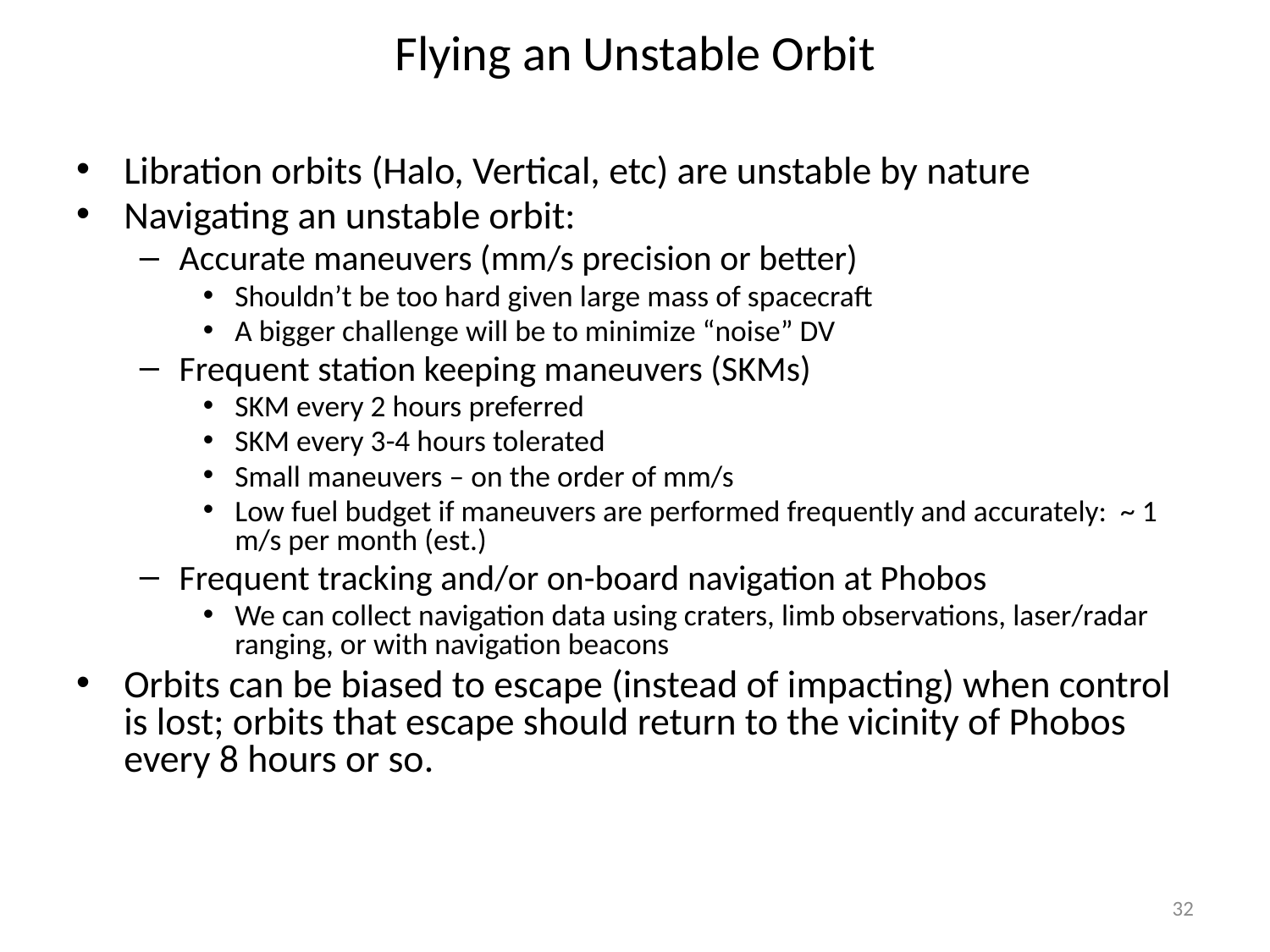

# Flying an Unstable Orbit
Libration orbits (Halo, Vertical, etc) are unstable by nature
Navigating an unstable orbit:
Accurate maneuvers (mm/s precision or better)
Shouldn’t be too hard given large mass of spacecraft
A bigger challenge will be to minimize “noise” DV
Frequent station keeping maneuvers (SKMs)
SKM every 2 hours preferred
SKM every 3-4 hours tolerated
Small maneuvers – on the order of mm/s
Low fuel budget if maneuvers are performed frequently and accurately:  ~ 1 m/s per month (est.)
Frequent tracking and/or on-board navigation at Phobos
We can collect navigation data using craters, limb observations, laser/radar ranging, or with navigation beacons
Orbits can be biased to escape (instead of impacting) when control is lost; orbits that escape should return to the vicinity of Phobos every 8 hours or so.
32